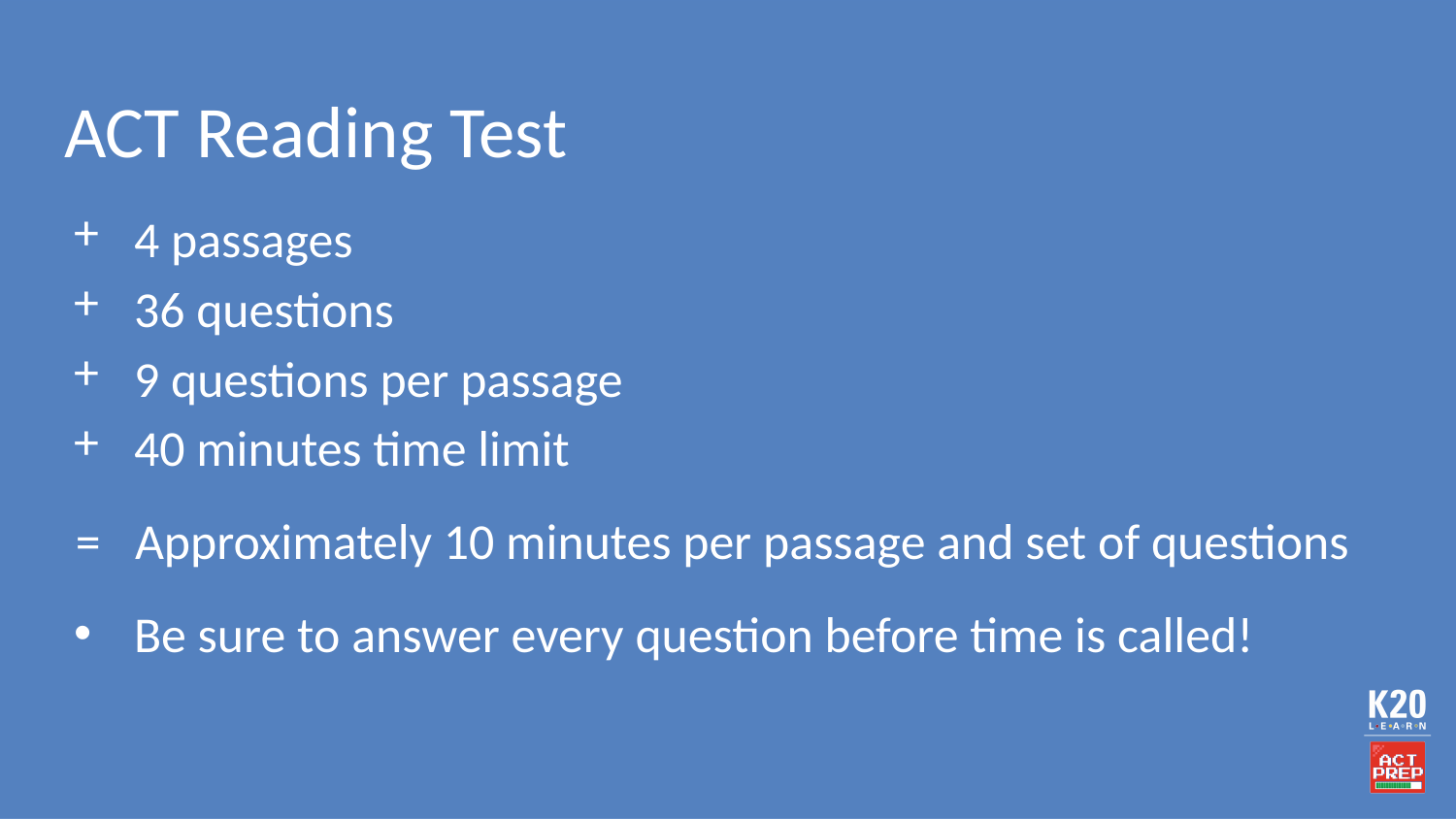

# ACT Reading Test
4 passages
36 questions
9 questions per passage
40 minutes time limit
 =   Approximately 10 minutes per passage and set of questions
Be sure to answer every question before time is called!